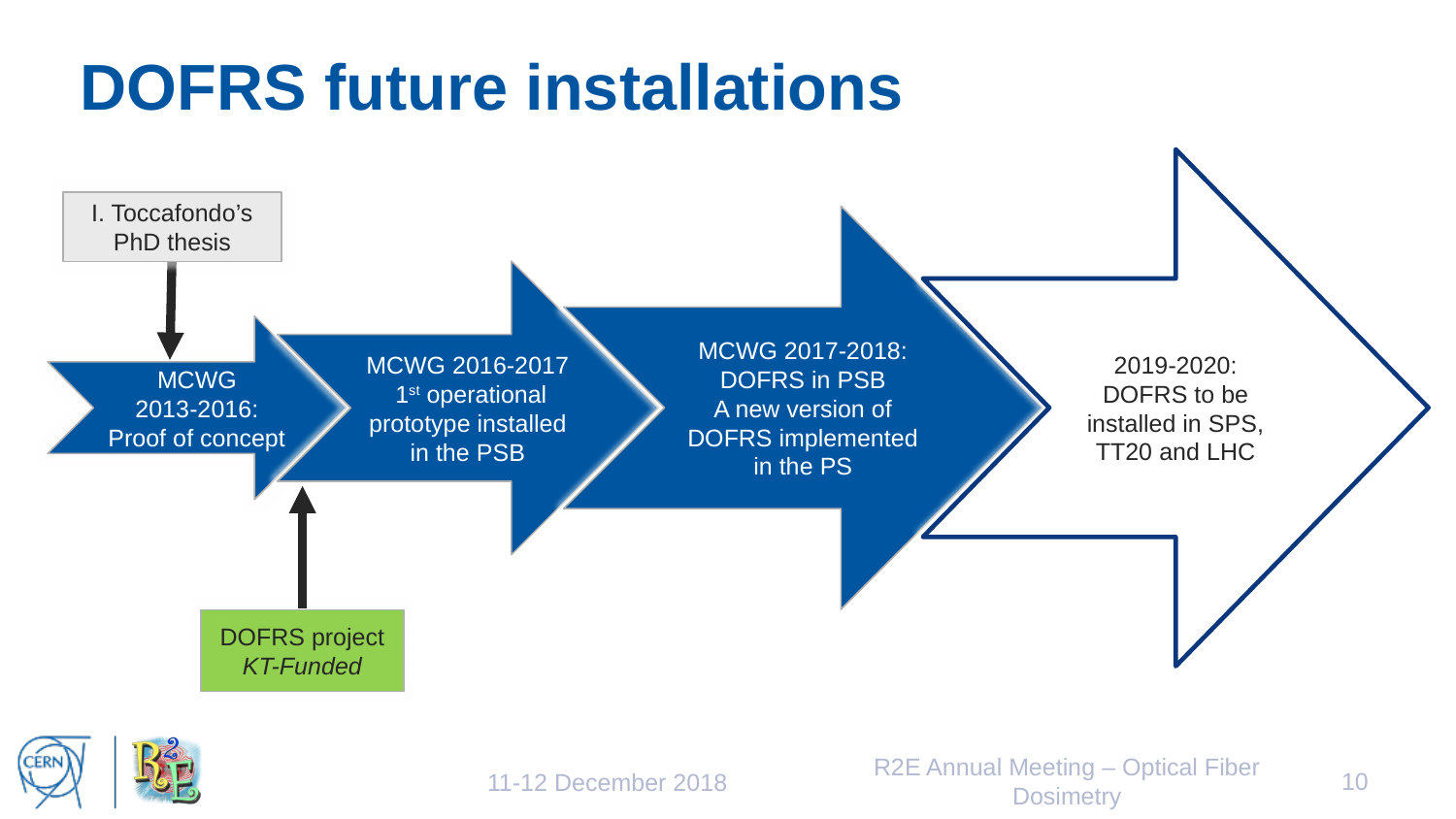

# DOFRS future installations
2019-2020:
DOFRS to be installed in SPS, TT20 and LHC
I. Toccafondo’s
PhD thesis
MCWG 2017-2018:
DOFRS in PSB
A new version of DOFRS implemented in the PS
MCWG 2016-2017
 1st operational prototype installed in the PSB
MCWG
2013-2016:
Proof of concept
DOFRS project
KT-Funded
R2E Annual Meeting – Optical Fiber Dosimetry
10
11-12 December 2018